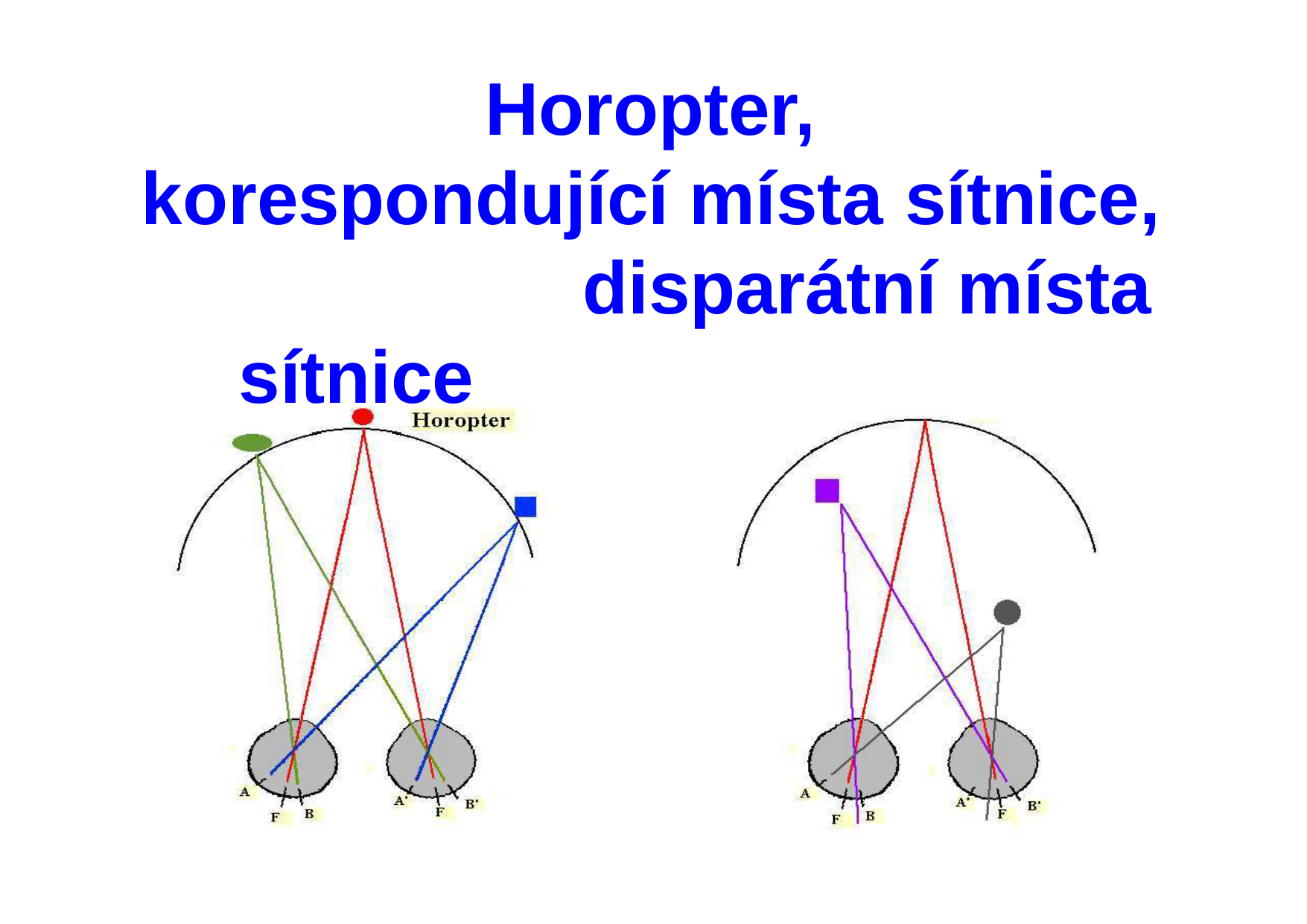

# Horopter,  korespondující místa sítnice,
disparátní místa sítnice